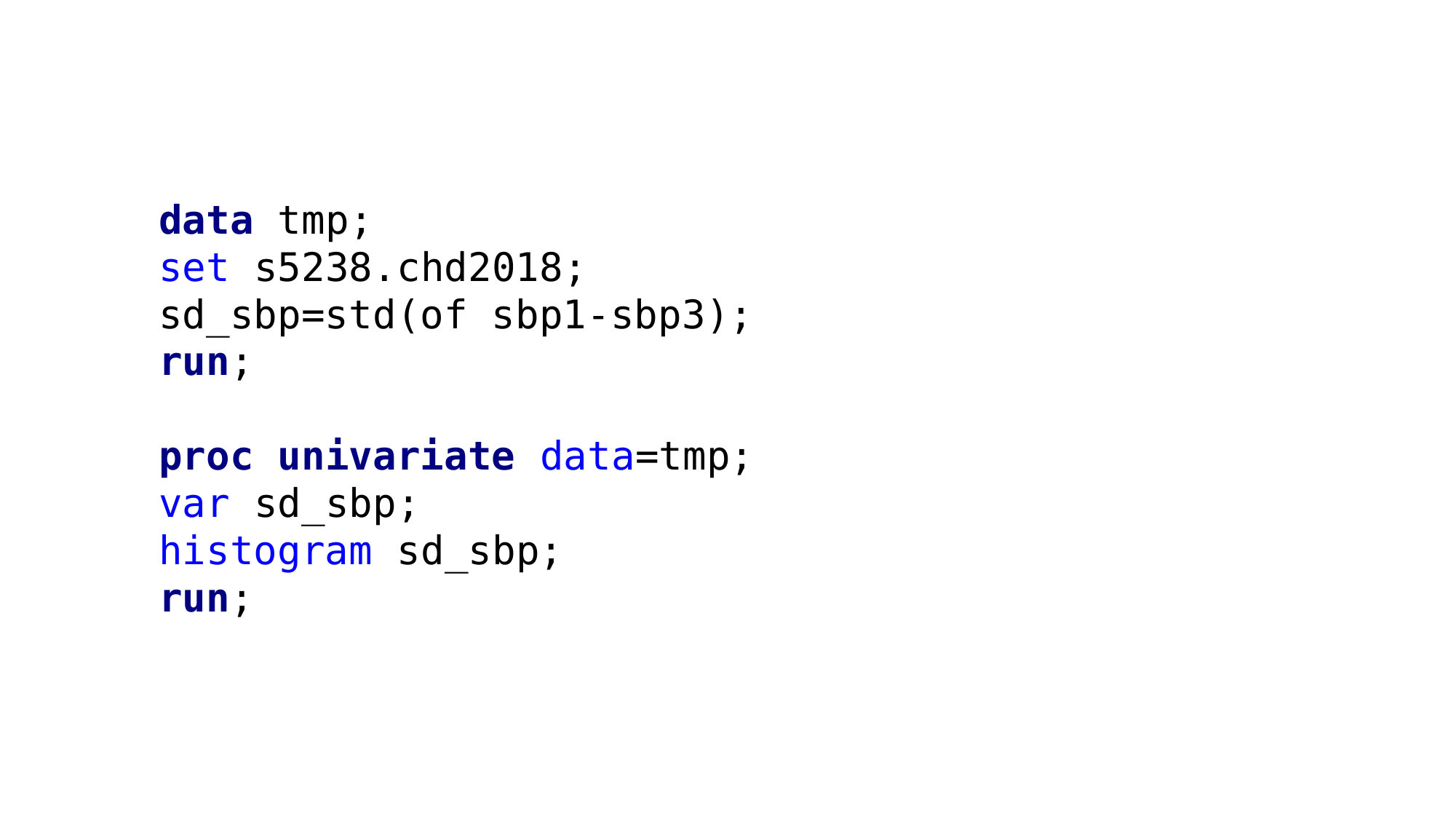

data tmp;
set s5238.chd2018;
sd_sbp=std(of sbp1-sbp3);
run;

proc univariate data=tmp;
var sd_sbp;
histogram sd_sbp;
run;